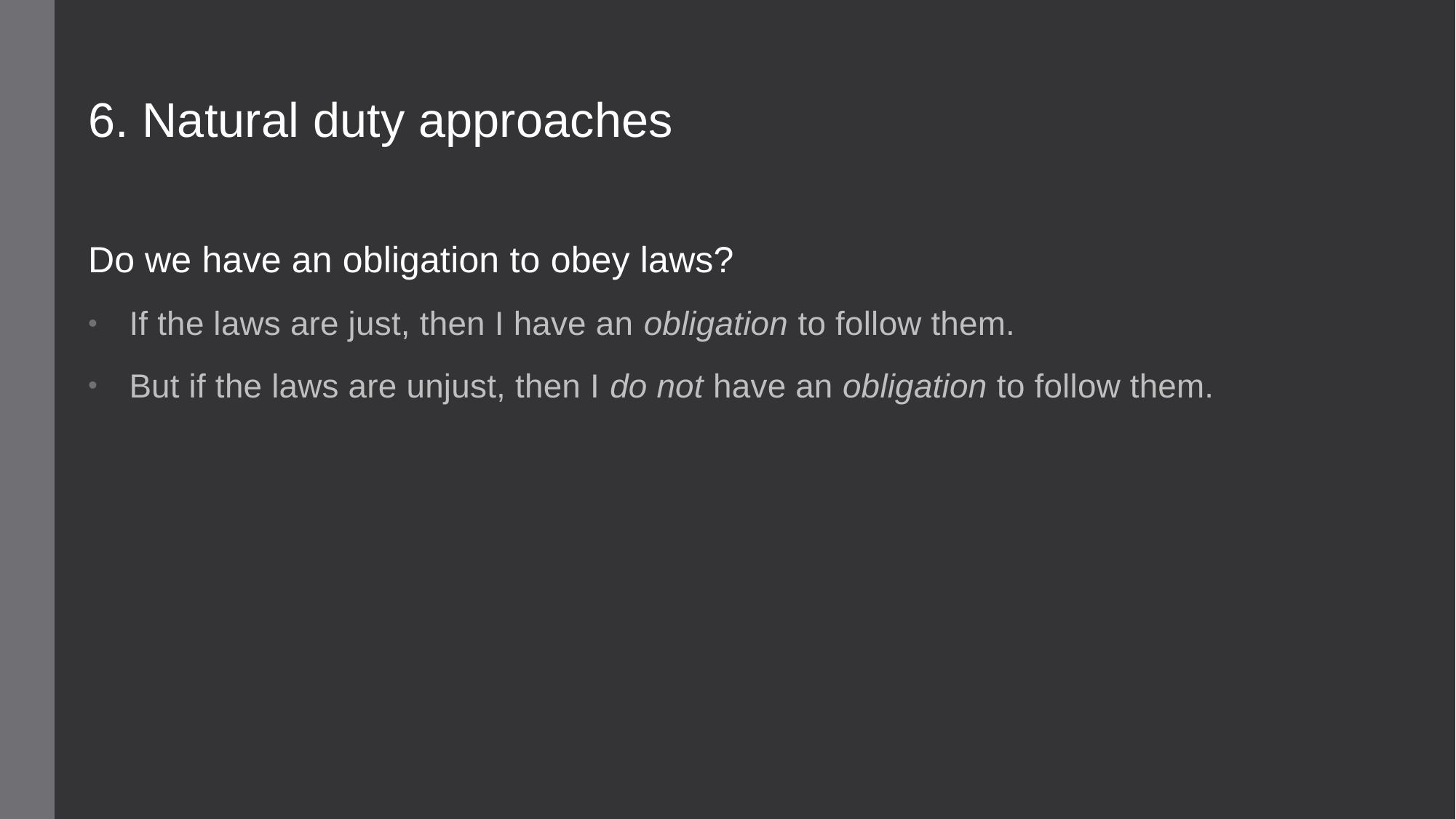

6. Natural duty approaches

Do we have an obligation to obey laws?
If the laws are just, then I have an obligation to follow them.
But if the laws are unjust, then I do not have an obligation to follow them.